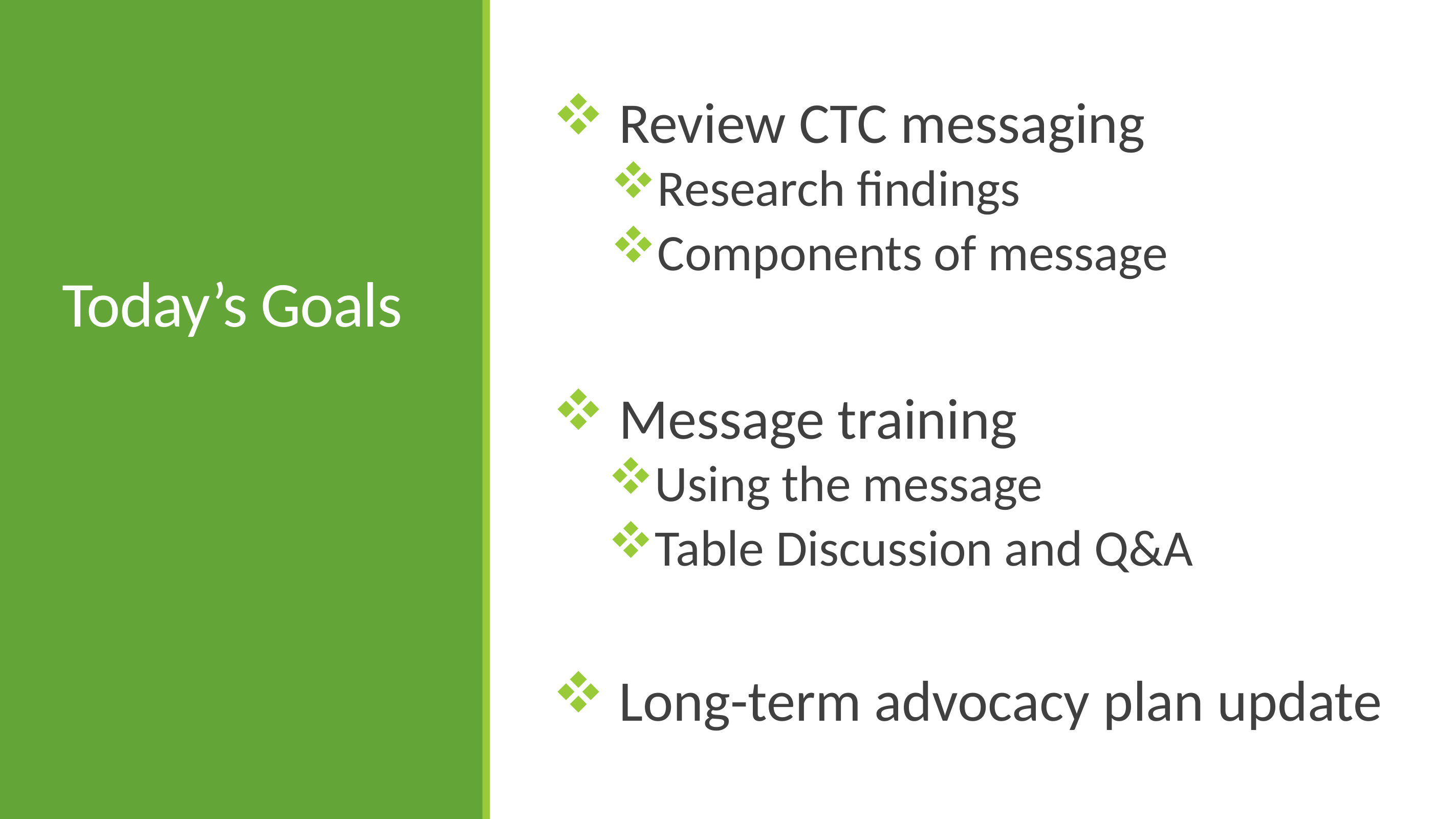

# Today’s Goals
 Review CTC messaging
Research findings
Components of message

 Message training
Using the message
Table Discussion and Q&A

 Long-term advocacy plan update